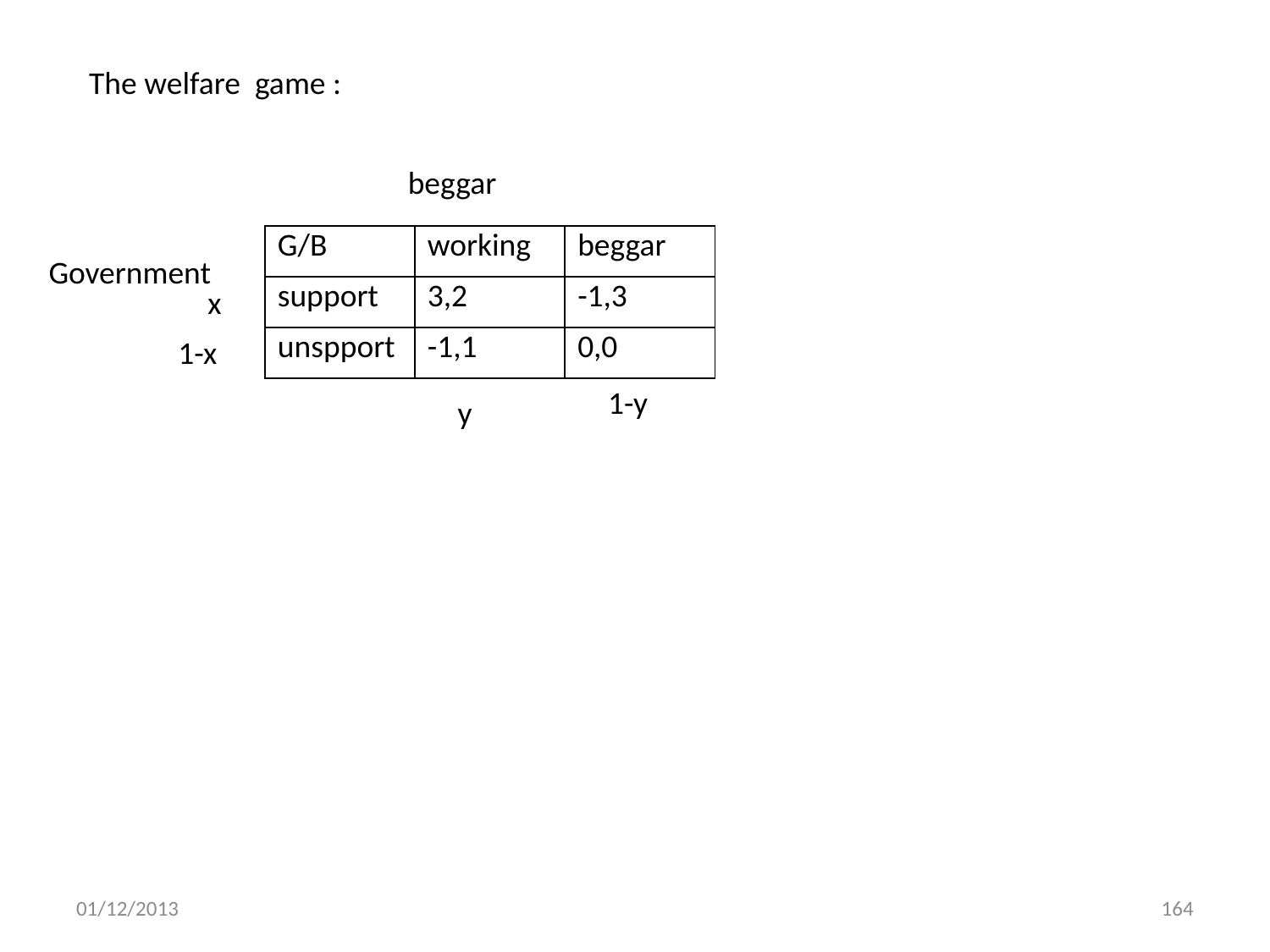

The welfare  game :

beggar
| G/B | working | beggar |
| --- | --- | --- |
| support | 3,2 | -1,3 |
| unspport | -1,1 | 0,0 |
Government
x
1-x
1-y
y
01/12/2013
164